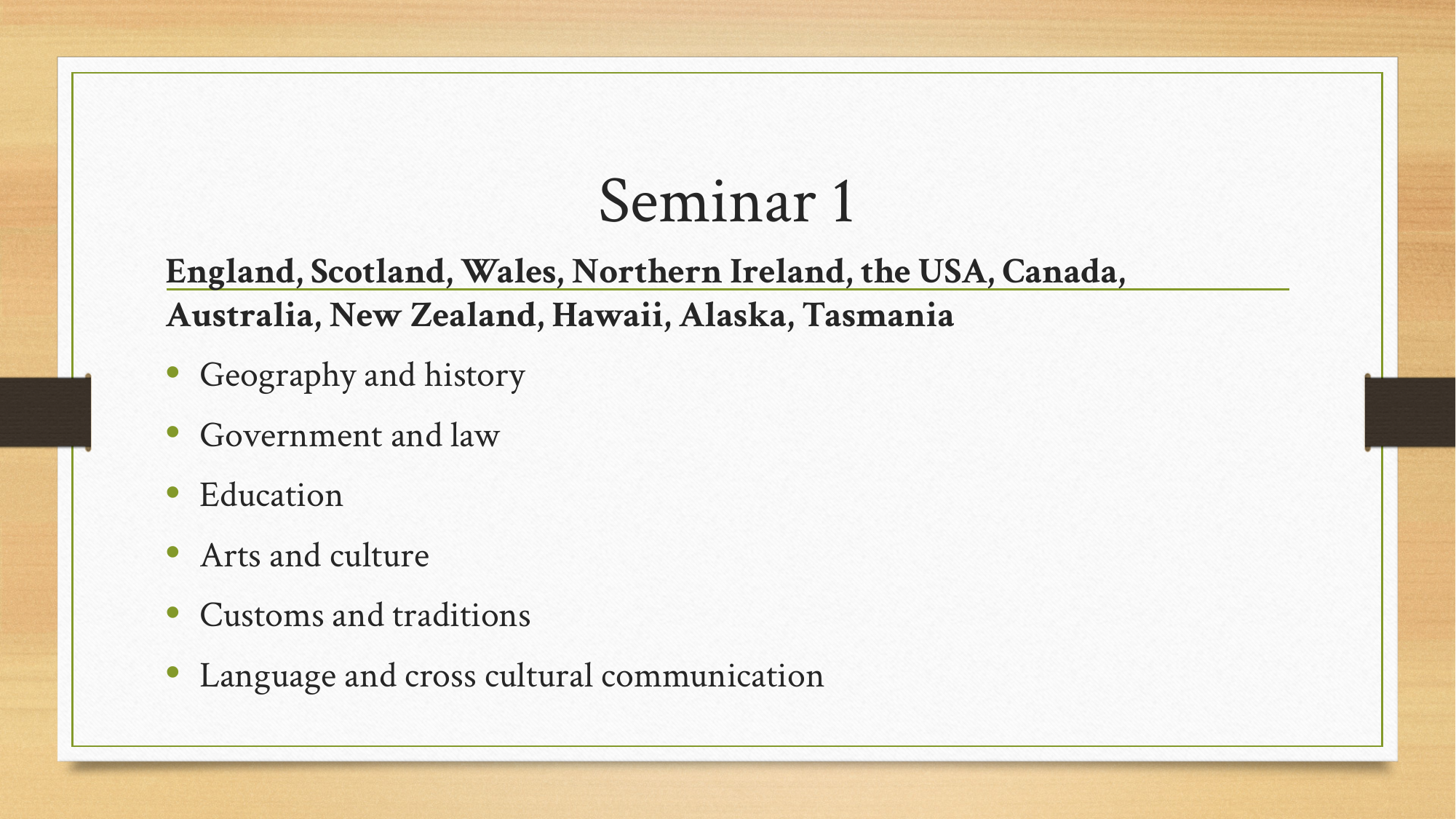

# Seminar 1
England, Scotland, Wales, Northern Ireland, the USA, Canada, Australia, New Zealand, Hawaii, Alaska, Tasmania
Geography and history
Government and law
Education
Arts and culture
Customs and traditions
Language and cross cultural communication